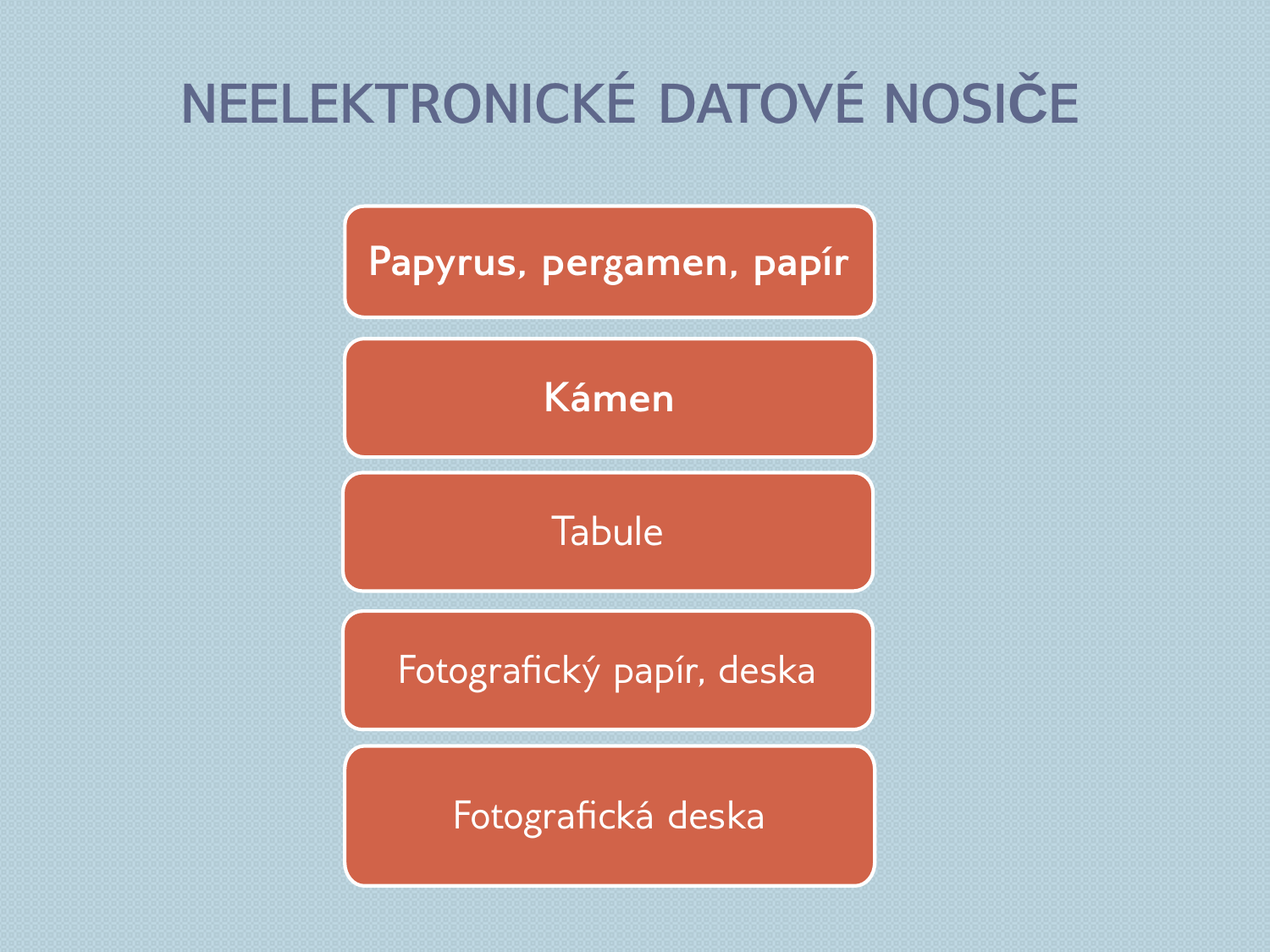

# Neelektronické datové nosiče
Papyrus, pergamen, papír
Kámen
Tabule
Fotografický papír, deska
Fotografická deska